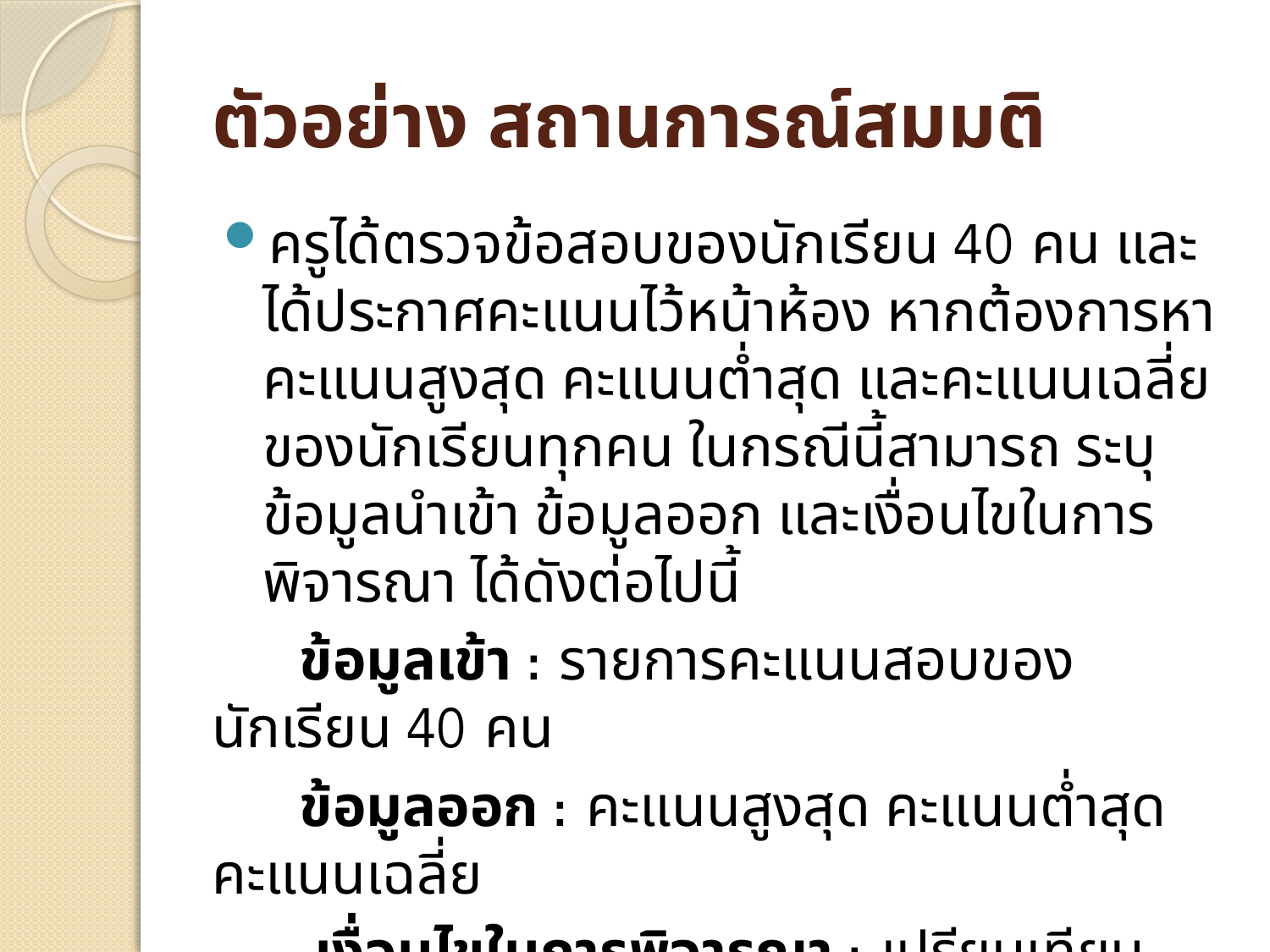

# ตัวอย่าง สถานการณ์สมมติ
ครูได้ตรวจข้อสอบของนักเรียน 40 คน และได้ประกาศคะแนนไว้หน้าห้อง หากต้องการหาคะแนนสูงสุด คะแนนต่ำสุด และคะแนนเฉลี่ยของนักเรียนทุกคน ในกรณีนี้สามารถ ระบุข้อมูลนำเข้า ข้อมูลออก และเงื่อนไขในการพิจารณา ได้ดังต่อไปนี้
      ข้อมูลเข้า : รายการคะแนนสอบของนักเรียน 40 คน
      ข้อมูลออก : คะแนนสูงสุด คะแนนต่ำสุด คะแนนเฉลี่ย
       เงื่อนไขในการพิจารณา : เปรียบเทียบคะแนนของนักเรียน 40 คน และเก็บค่าข้อมูลคะแนนสูงที่สุด และต่ำที่สุด และทำการหาค่าเฉลี่ยทั้งหมด